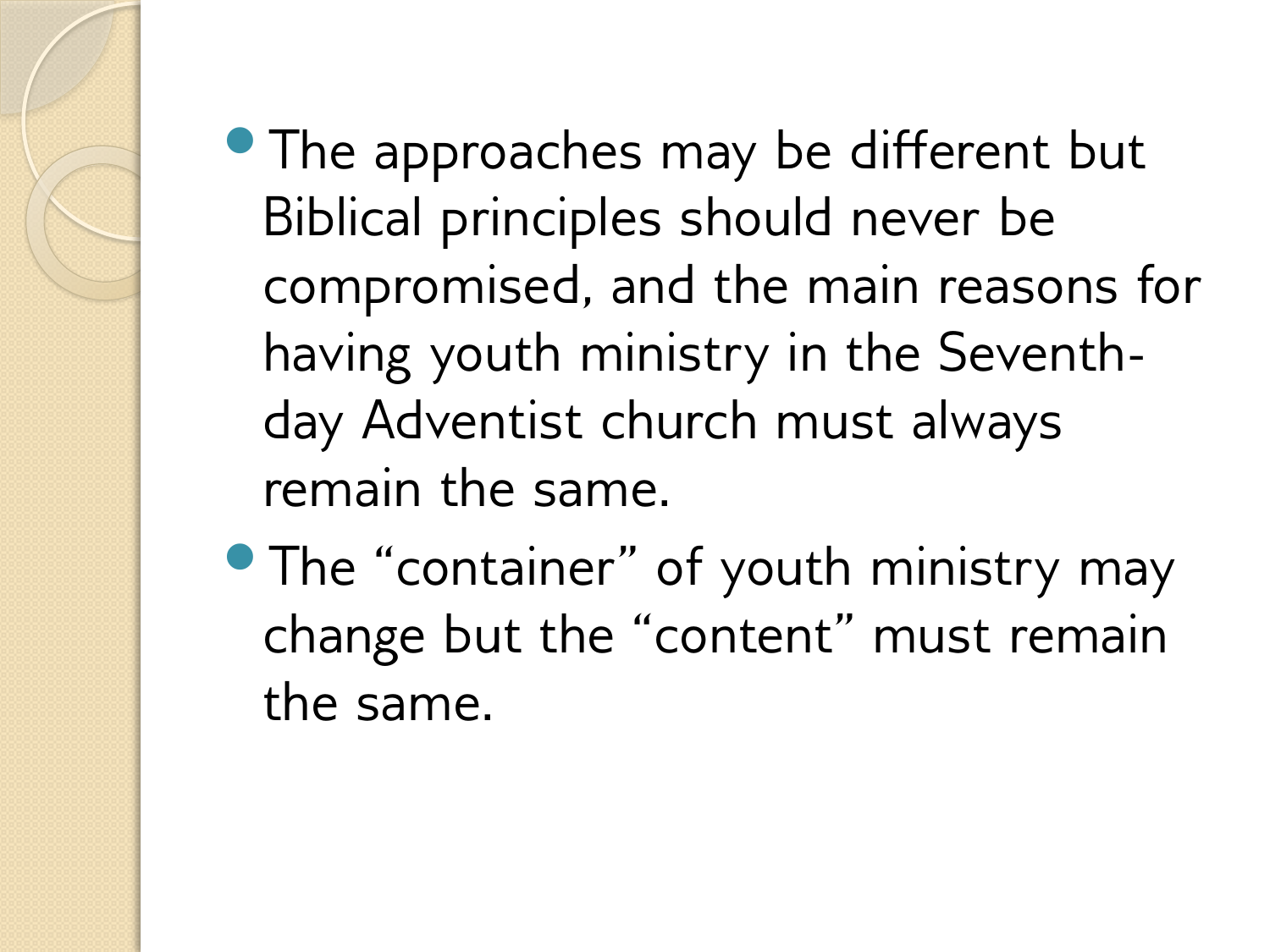

#
The approaches may be different but Biblical principles should never be compromised, and the main reasons for having youth ministry in the Seventh-day Adventist church must always remain the same.
The “container” of youth ministry may change but the “content” must remain the same.